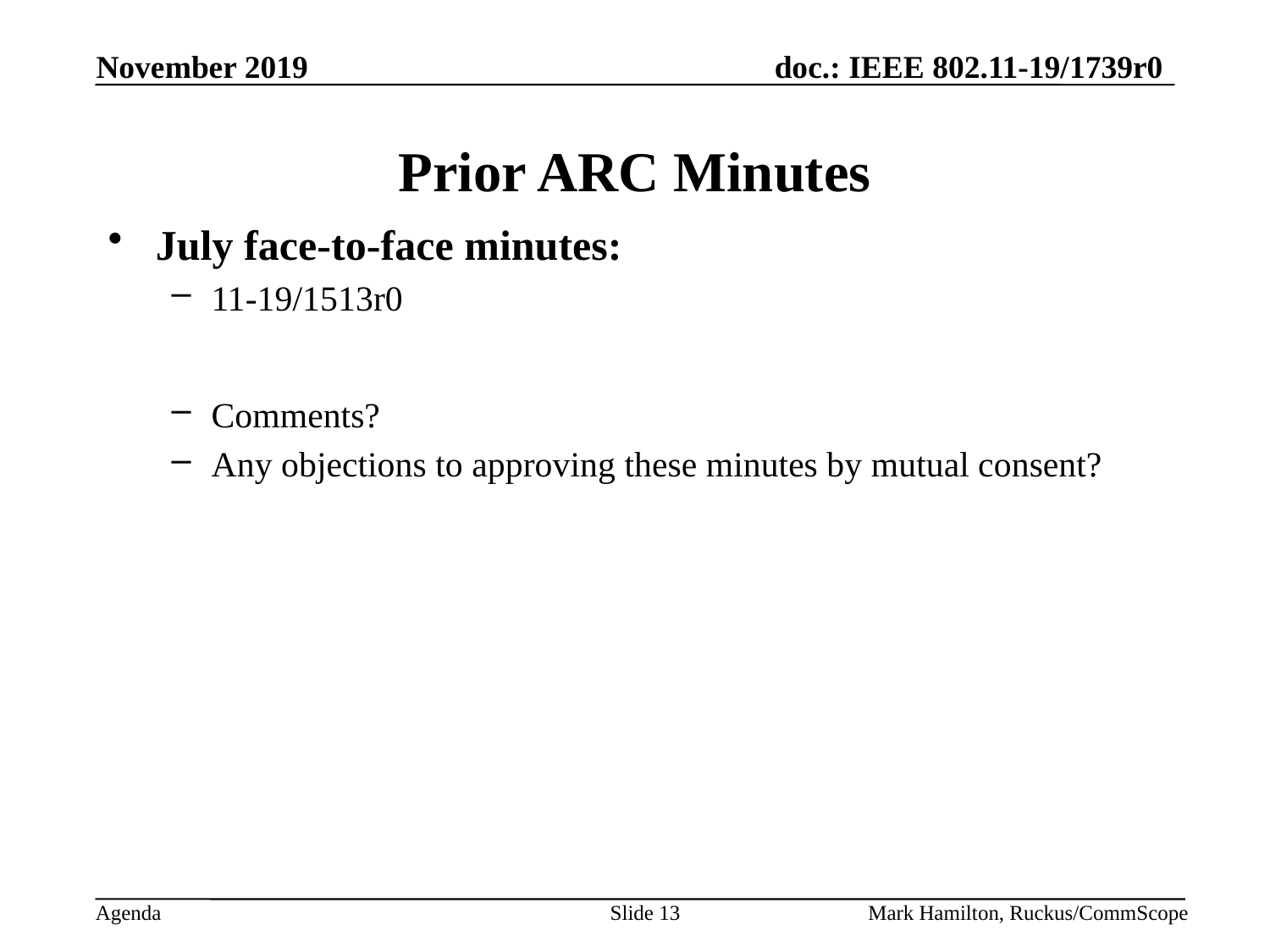

# Prior ARC Minutes
July face-to-face minutes:
11-19/1513r0

Comments?
Any objections to approving these minutes by mutual consent?